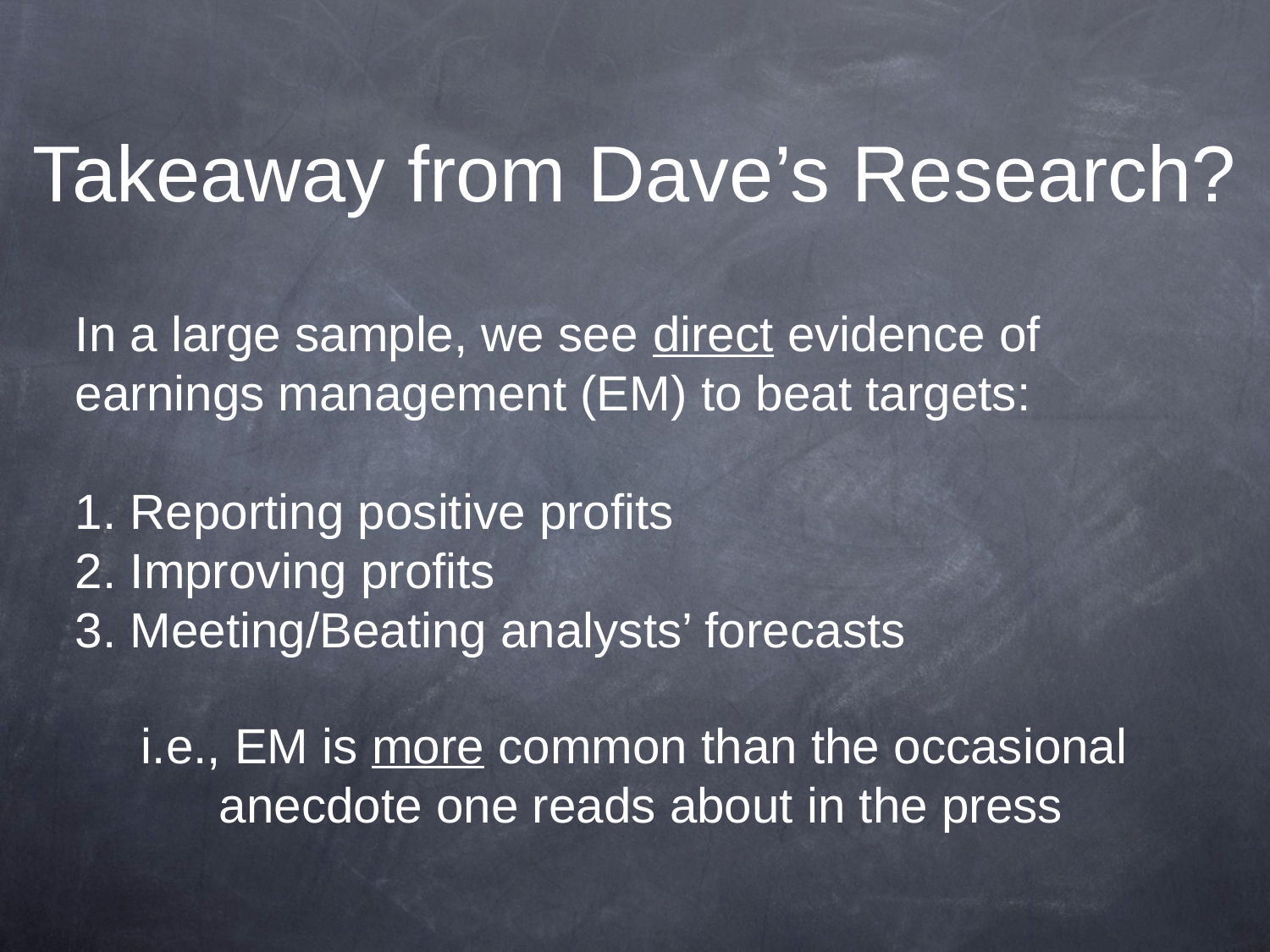

Takeaway from Dave’s Research?
In a large sample, we see direct evidence of earnings management (EM) to beat targets:

1. Reporting positive profits
2. Improving profits
3. Meeting/Beating analysts’ forecasts
i.e., EM is more common than the occasional
 anecdote one reads about in the press